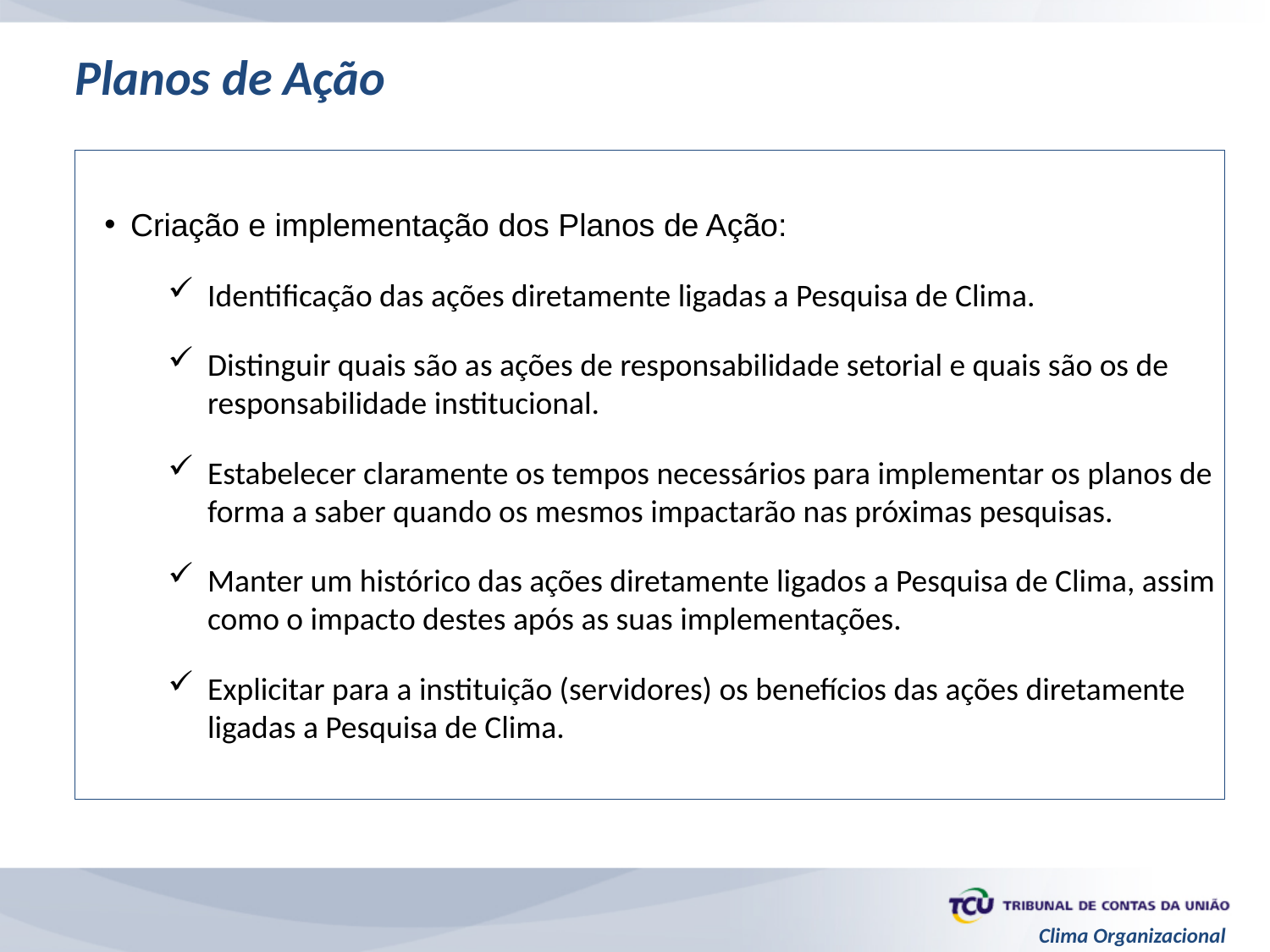

Planos de Ação
Criação e implementação dos Planos de Ação:
Identificação das ações diretamente ligadas a Pesquisa de Clima.
Distinguir quais são as ações de responsabilidade setorial e quais são os de responsabilidade institucional.
Estabelecer claramente os tempos necessários para implementar os planos de forma a saber quando os mesmos impactarão nas próximas pesquisas.
Manter um histórico das ações diretamente ligados a Pesquisa de Clima, assim como o impacto destes após as suas implementações.
Explicitar para a instituição (servidores) os benefícios das ações diretamente ligadas a Pesquisa de Clima.